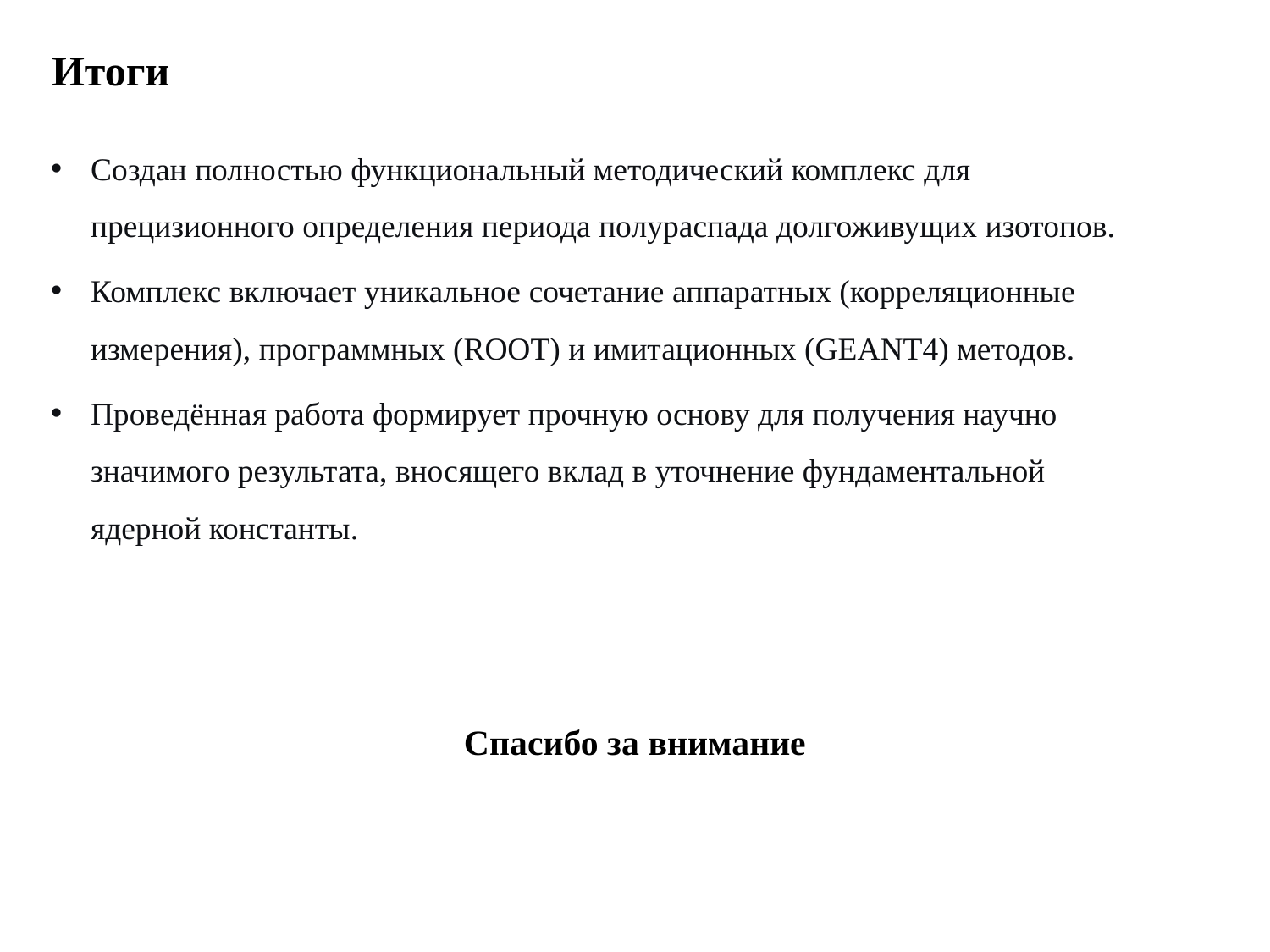

Итоги
Создан полностью функциональный методический комплекс для прецизионного определения периода полураспада долгоживущих изотопов.
Комплекс включает уникальное сочетание аппаратных (корреляционные измерения), программных (ROOT) и имитационных (GEANT4) методов.
Проведённая работа формирует прочную основу для получения научно значимого результата, вносящего вклад в уточнение фундаментальной ядерной константы.
Спасибо за внимание